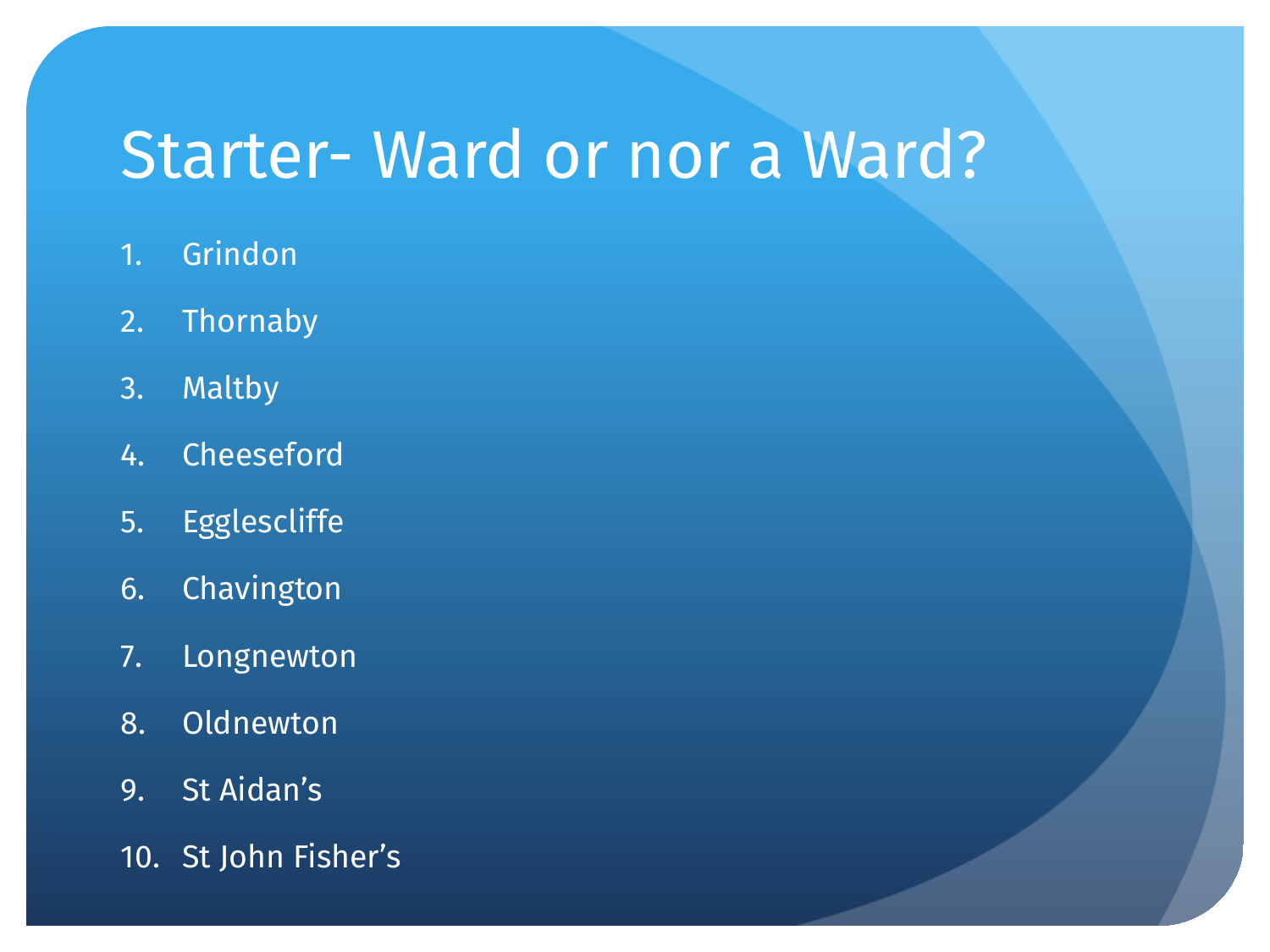

# Starter- Ward or nor a Ward?
Grindon
Thornaby
Maltby
Cheeseford
Egglescliffe
Chavington
Longnewton
Oldnewton
St Aidan’s
St John Fisher’s